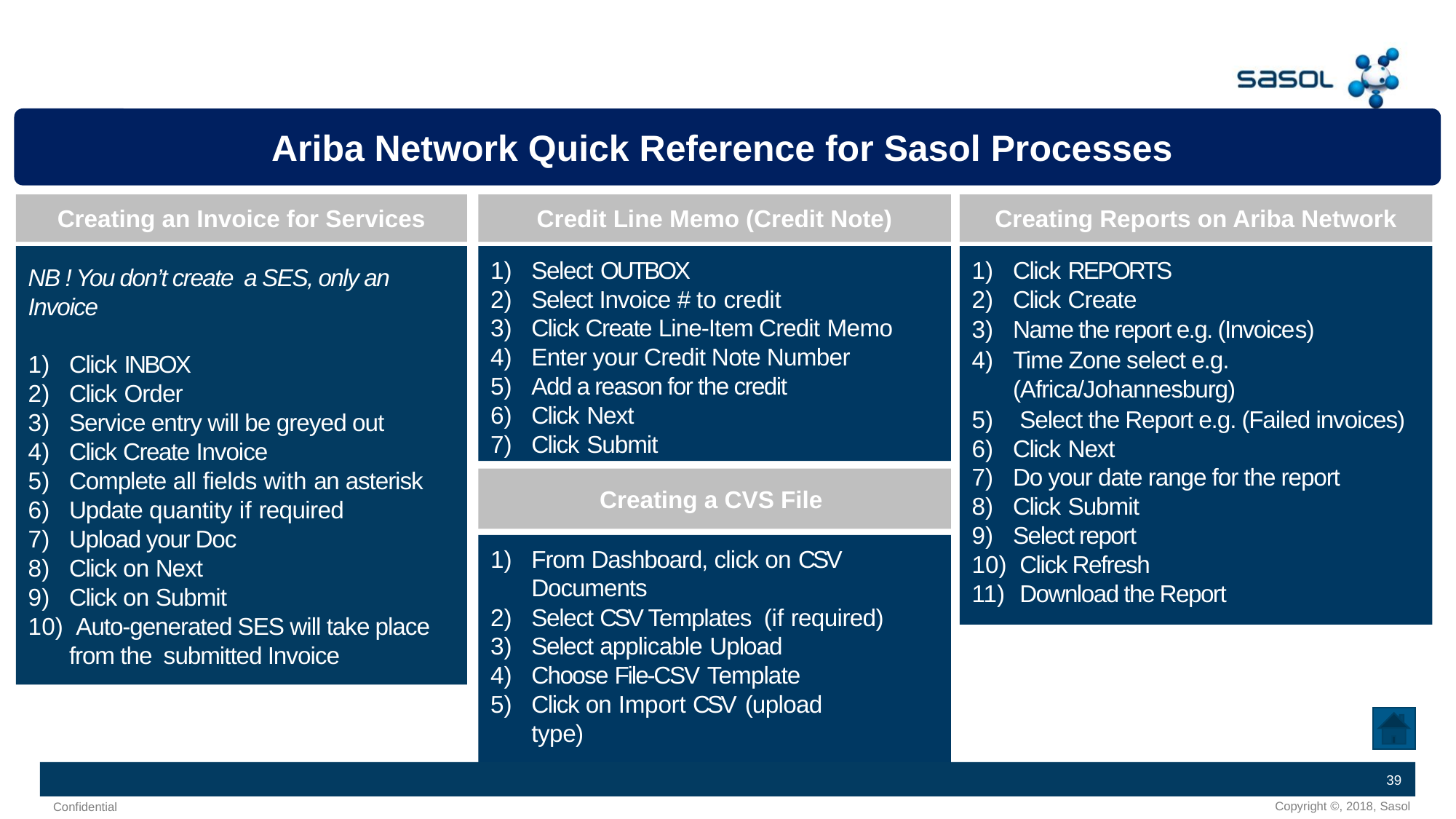

Ariba Network Quick Reference for Sasol Processes
Creating an Invoice for Services
Credit Line Memo (Credit Note)
Creating Reports on Ariba Network
Select OUTBOX
Select Invoice # to credit
Click Create Line-Item Credit Memo
Enter your Credit Note Number
Add a reason for the credit
Click Next
Click Submit
NB ! You don’t create  a SES, only an Invoice

Click INBOX
Click Order
Service entry will be greyed out
Click Create Invoice
Complete all fields with an asterisk
Update quantity if required
Upload your Doc
Click on Next
Click on Submit
 Auto-generated SES will take place from the  submitted Invoice
Click REPORTS
Click Create
Name the report e.g. (Invoices)
Time Zone select e.g. (Africa/Johannesburg)
 Select the Report e.g. (Failed invoices)
Click Next
Do your date range for the report
Click Submit
Select report
 Click Refresh
 Download the Report
Creating a CVS File
From Dashboard, click on CSV  Documents
Select CSV Templates  (if required)
Select applicable Upload
Choose File-CSV Template
Click on Import CSV  (upload type)